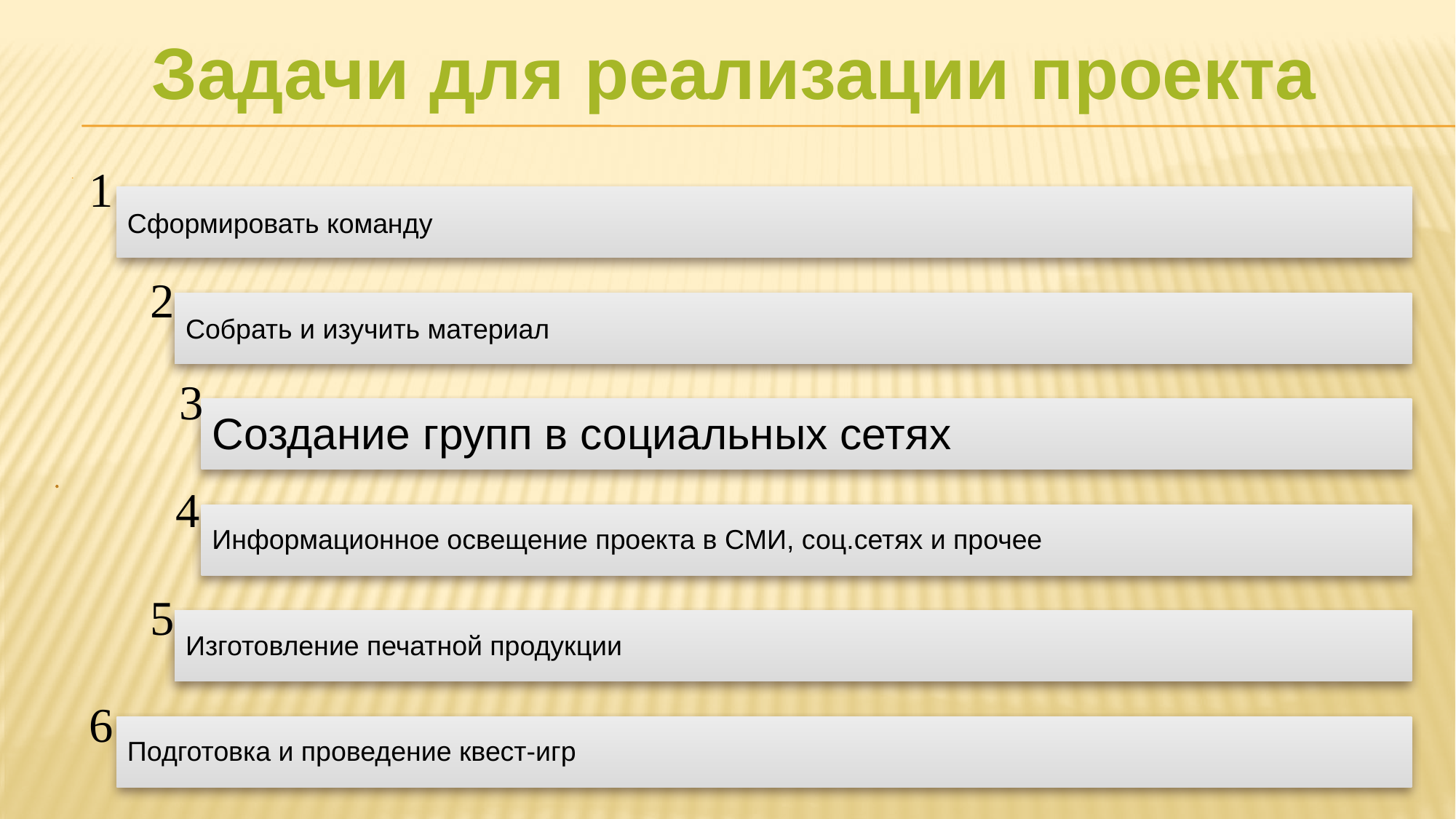

Задачи для реализации проекта
Сформировать команду
Собрать и изучить материал
Подготовка и проведение квест-игр
Изготовление печатной продукции
Информационное освещение проекта в СМИ, соц.сетях и прочее
Создание групп в социальных сетях
1
2
3
4
5
6